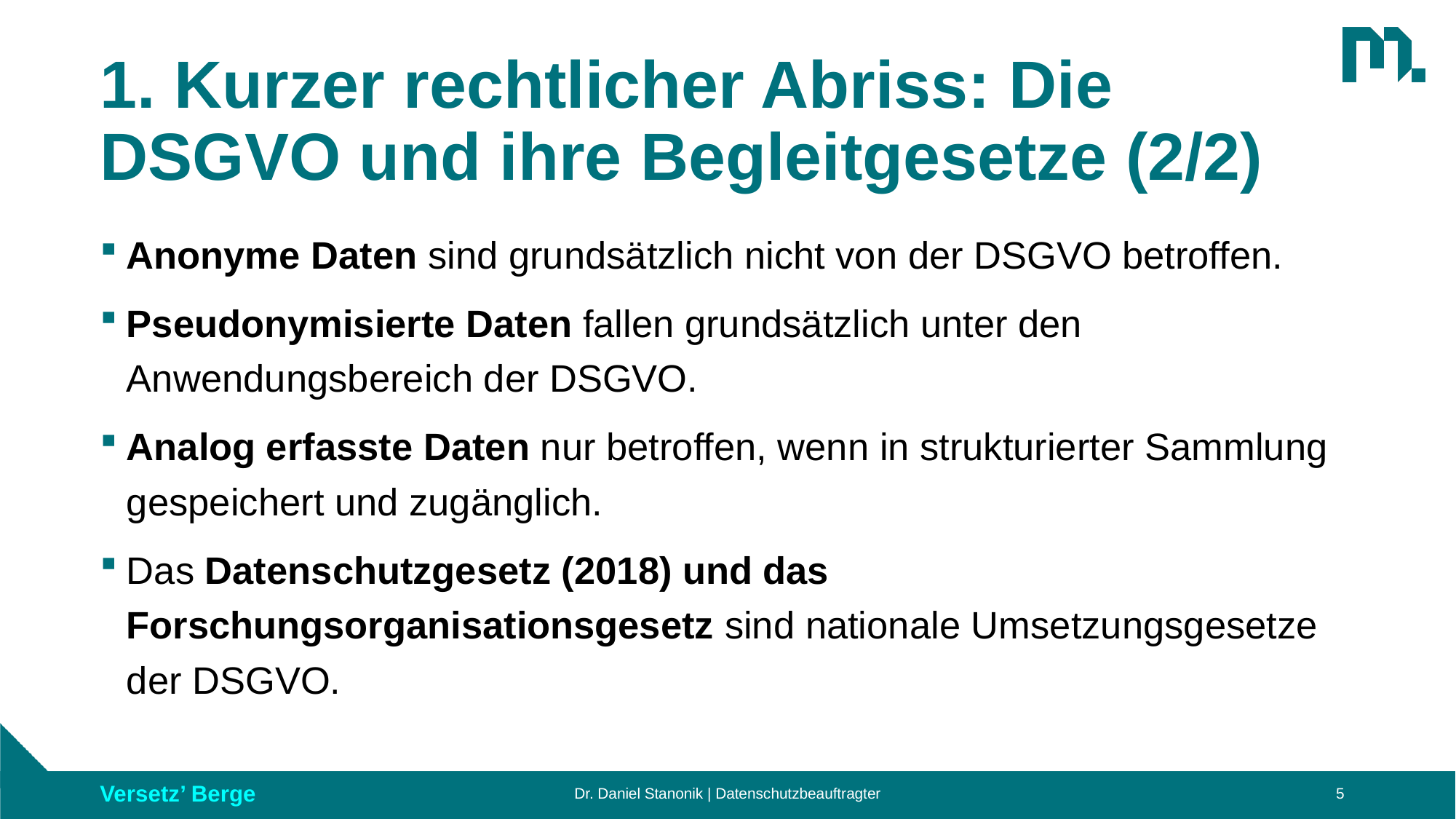

# 1. Kurzer rechtlicher Abriss: Die DSGVO und ihre Begleitgesetze (2/2)
Anonyme Daten sind grundsätzlich nicht von der DSGVO betroffen.
Pseudonymisierte Daten fallen grundsätzlich unter den Anwendungsbereich der DSGVO.
Analog erfasste Daten nur betroffen, wenn in strukturierter Sammlung gespeichert und zugänglich.
Das Datenschutzgesetz (2018) und das Forschungsorganisationsgesetz sind nationale Umsetzungsgesetze der DSGVO.

Dr. Daniel Stanonik | Datenschutzbeauftragter
5